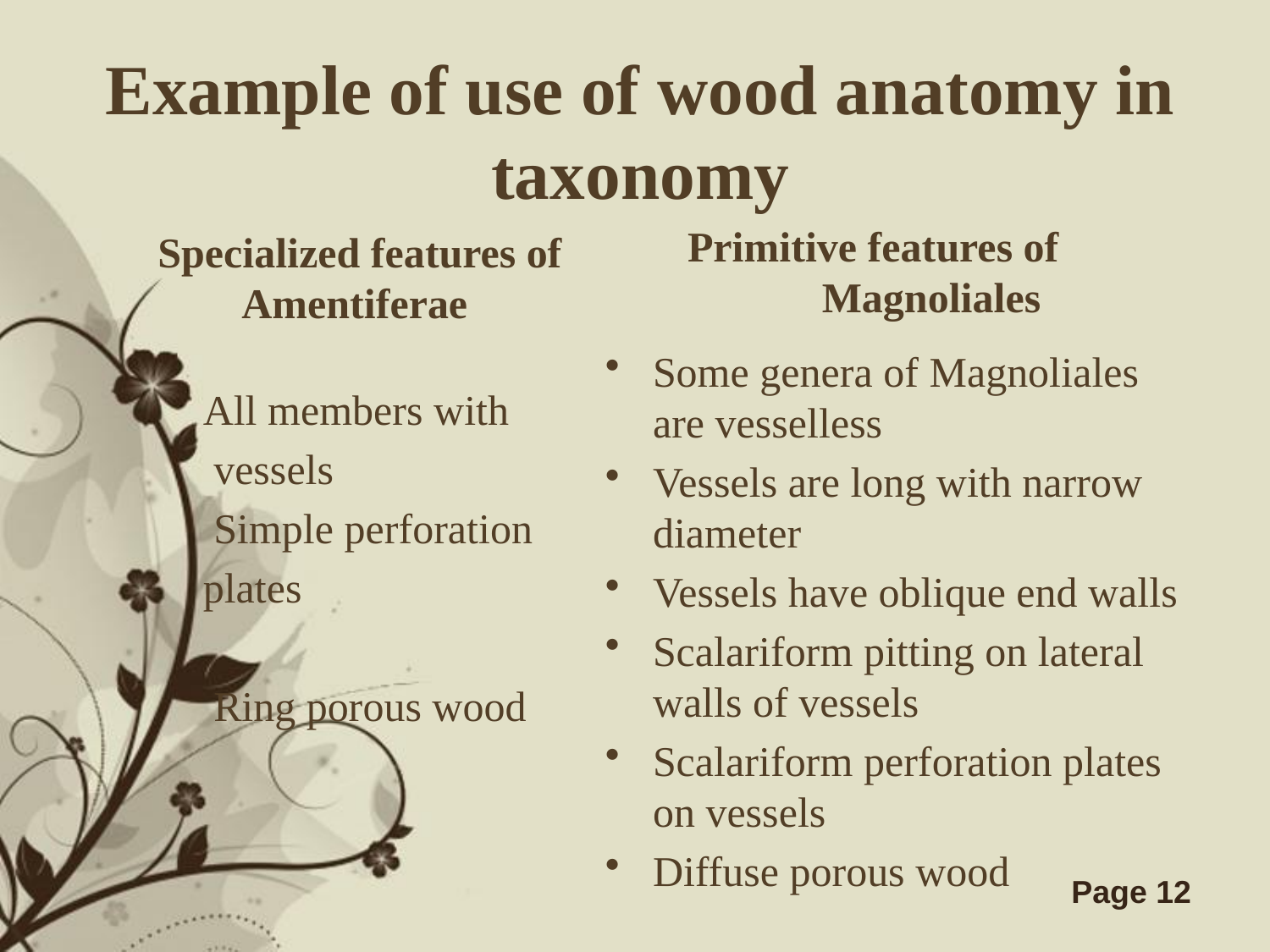

# Example of use of wood anatomy in taxonomy
Primitive features of            Magnoliales
 Specialized features of Amentiferae

All members with
 vessels
 Simple perforation
plates

 Ring porous wood

Some genera of Magnoliales are vesselless
Vessels are long with narrow diameter
Vessels have oblique end walls
Scalariform pitting on lateral walls of vessels
Scalariform perforation plates on vessels
Diffuse porous wood